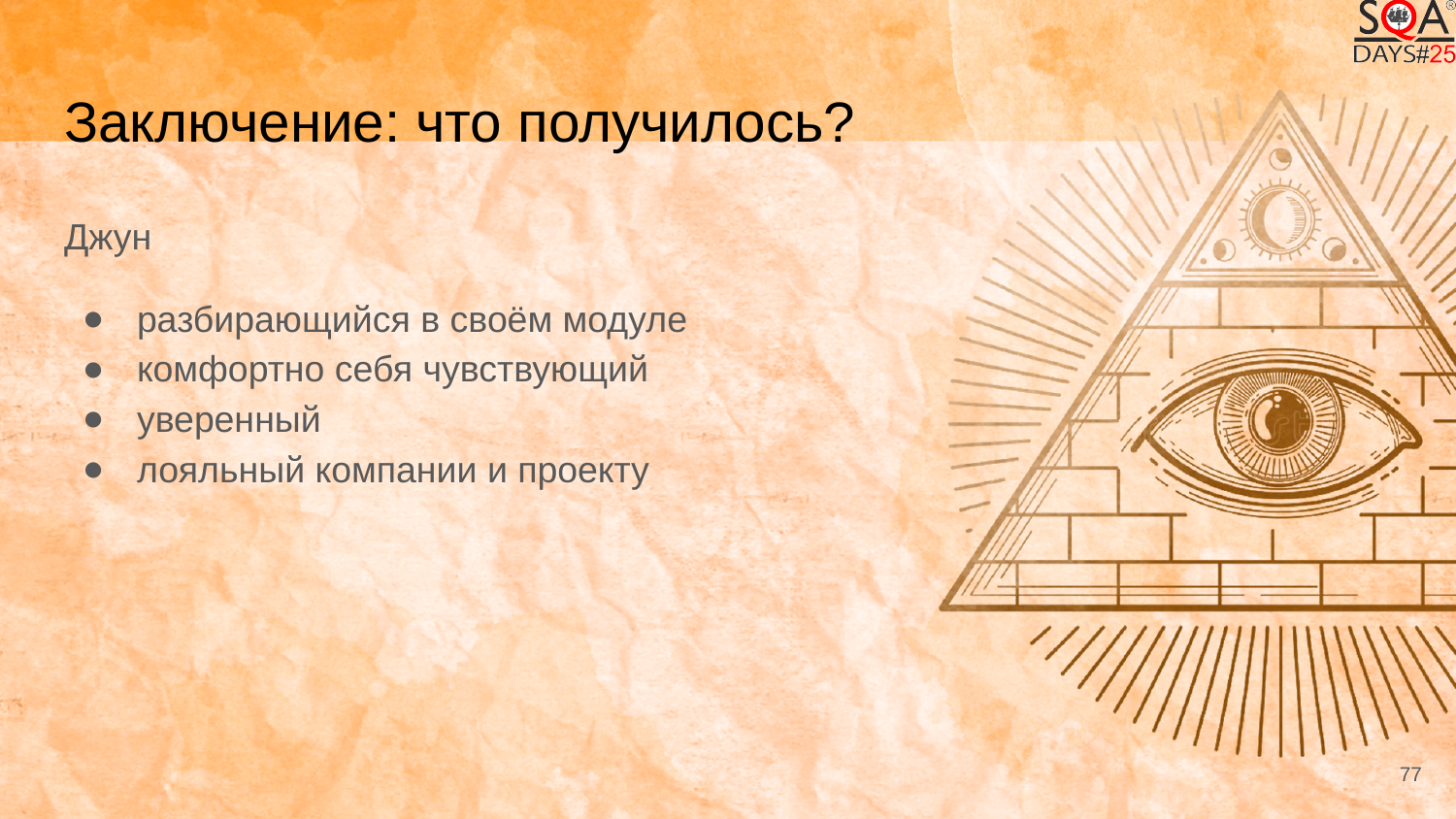

# Заключение: что получилось?
Джун
разбирающийся в своём модуле
комфортно себя чувствующий
уверенный
лояльный компании и проекту

77